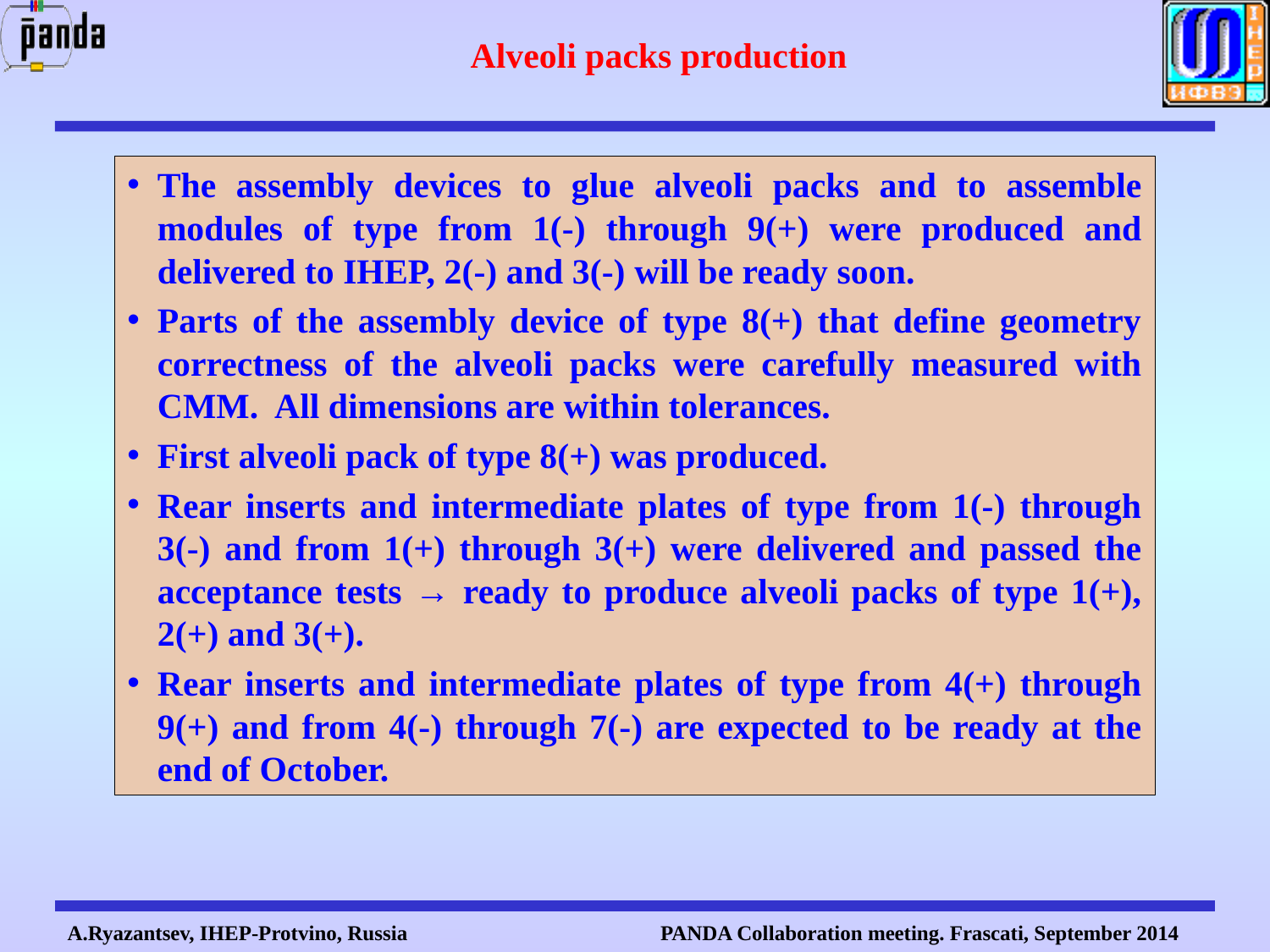

Alveoli packs production
The assembly devices to glue alveoli packs and to assemble modules of type from 1(-) through 9(+) were produced and delivered to IHEP, 2(-) and 3(-) will be ready soon.
Parts of the assembly device of type 8(+) that define geometry correctness of the alveoli packs were carefully measured with CMM.  All dimensions are within tolerances.
First alveoli pack of type 8(+) was produced.
Rear inserts and intermediate plates of type from 1(-) through 3(-) and from 1(+) through 3(+) were delivered and passed the acceptance tests → ready to produce alveoli packs of type 1(+), 2(+) and 3(+).
Rear inserts and intermediate plates of type from 4(+) through 9(+) and from 4(-) through 7(-) are expected to be ready at the end of October.